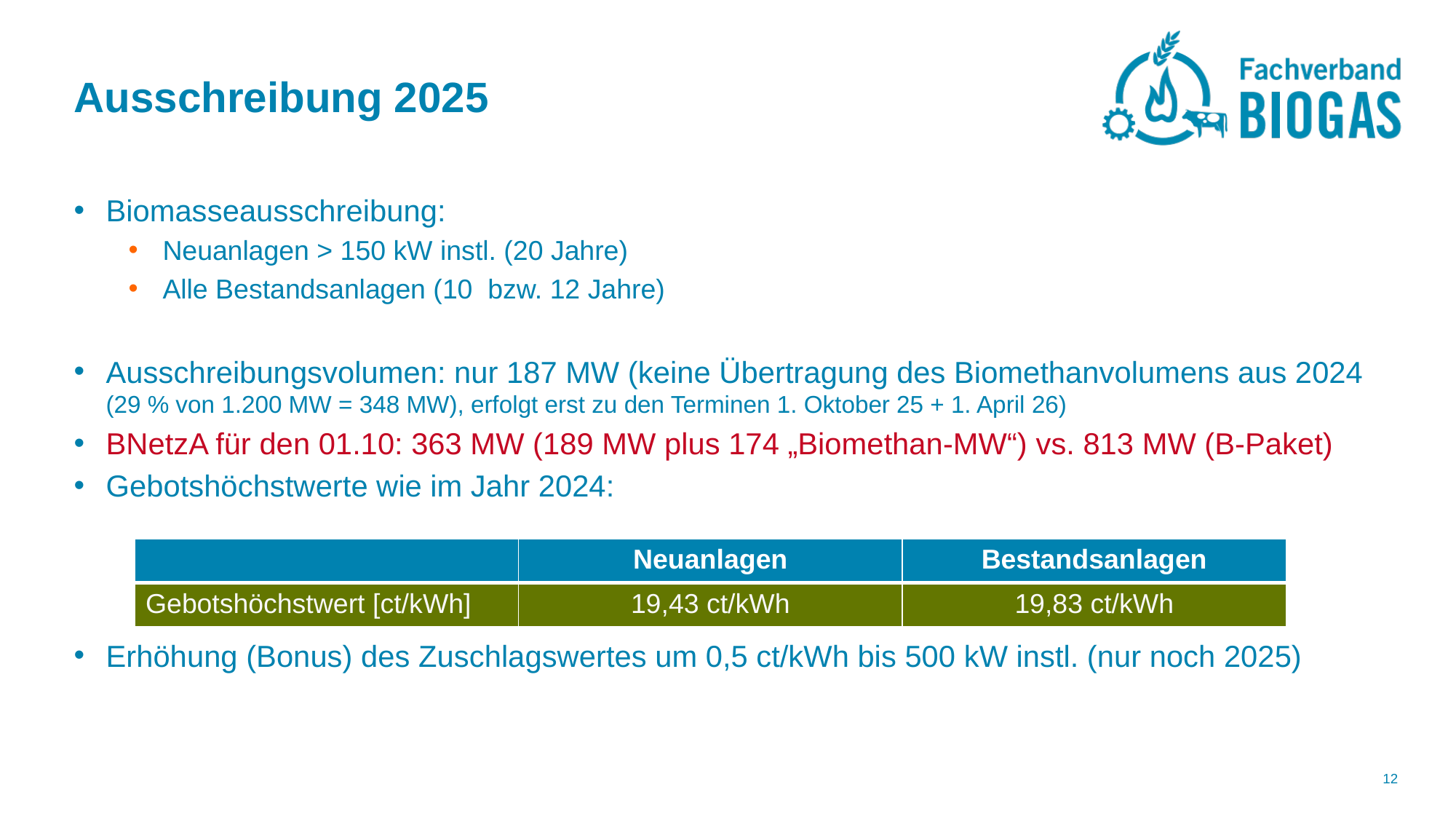

# Ausschreibung 2025
Biomasseausschreibung:
Neuanlagen > 150 kW instl. (20 Jahre)
Alle Bestandsanlagen (10  bzw. 12 Jahre)

Ausschreibungsvolumen: nur 187 MW (keine Übertragung des Biomethanvolumens aus 2024 (29 % von 1.200 MW = 348 MW), erfolgt erst zu den Terminen 1. Oktober 25 + 1. April 26)
BNetzA für den 01.10: 363 MW (189 MW plus 174 „Biomethan-MW“) vs. 813 MW (B-Paket)
Gebotshöchstwerte wie im Jahr 2024:

Erhöhung (Bonus) des Zuschlagswertes um 0,5 ct/kWh bis 500 kW instl. (nur noch 2025)

|  | Neuanlagen | Bestandsanlagen |
| --- | --- | --- |
| Gebotshöchstwert [ct/kWh] | 19,43 ct/kWh | 19,83 ct/kWh |
12